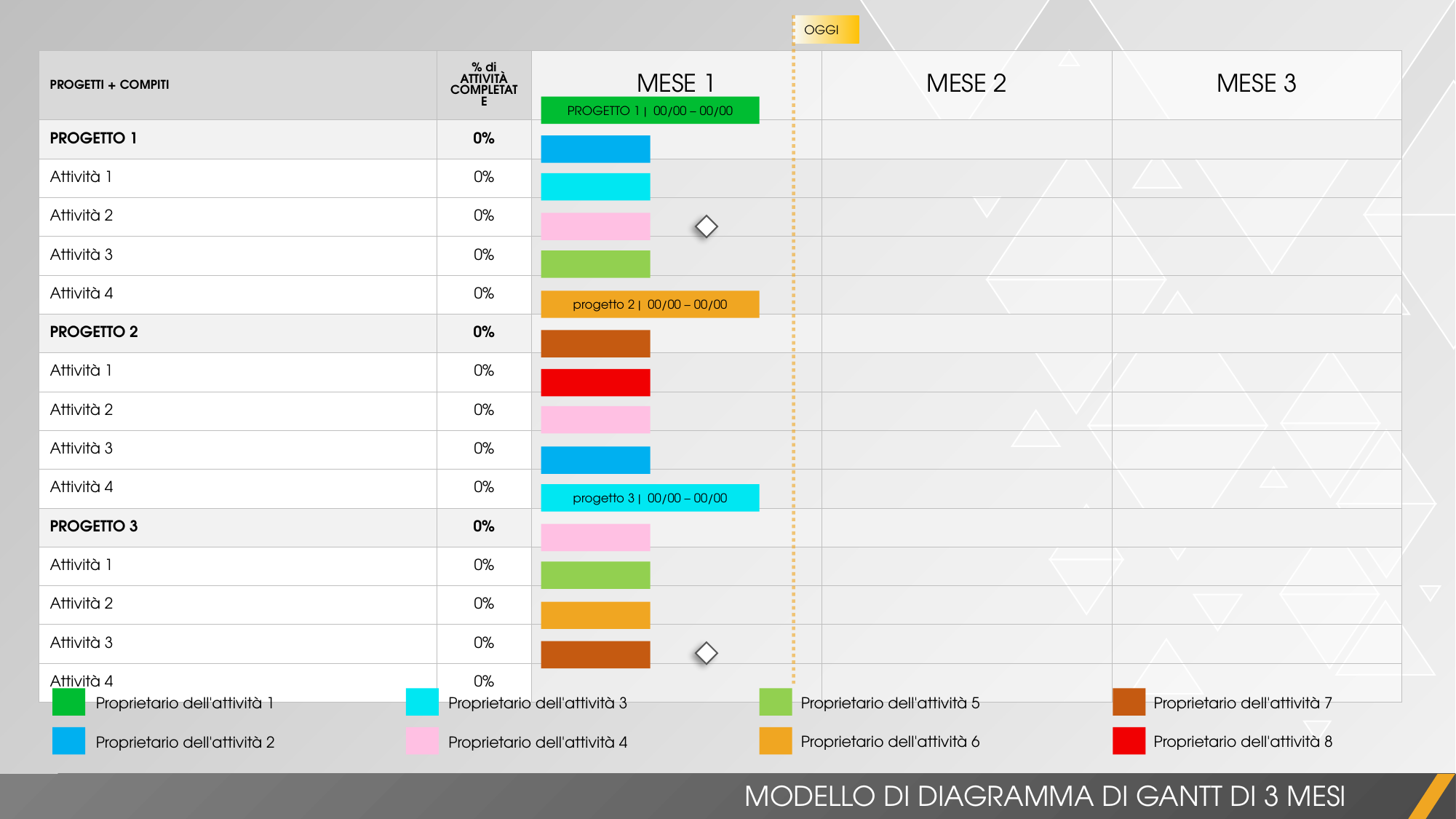

OGGI
| PROGETTI + COMPITI | % di ATTIVITÀ COMPLETATE | MESE 1 | MESE 2 | MESE 3 |
| --- | --- | --- | --- | --- |
| PROGETTO 1 | 0% |  |  |  |
| Attività 1 | 0% |  |  |  |
| Attività 2 | 0% |  |  |  |
| Attività 3 | 0% |  |  |  |
| Attività 4 | 0% |  |  |  |
| PROGETTO 2 | 0% |  |  |  |
| Attività 1 | 0% |  |  |  |
| Attività 2 | 0% |  |  |  |
| Attività 3 | 0% |  |  |  |
| Attività 4 | 0% |  |  |  |
| PROGETTO 3 | 0% |  |  |  |
| Attività 1 | 0% |  |  |  |
| Attività 2 | 0% |  |  |  |
| Attività 3 | 0% |  |  |  |
| Attività 4 | 0% |  |  |  |
PROGETTO 1 |  00/00 – 00/00

progetto 2 |  00/00 – 00/00

progetto 3 |  00/00 – 00/00

Proprietario dell'attività 7
Proprietario dell'attività 5
Proprietario dell'attività 3

Proprietario dell'attività 1

Proprietario dell'attività 8
Proprietario dell'attività 6
Proprietario dell'attività 4

Proprietario dell'attività 2

MODELLO DI DIAGRAMMA DI GANTT DI 3 MESI